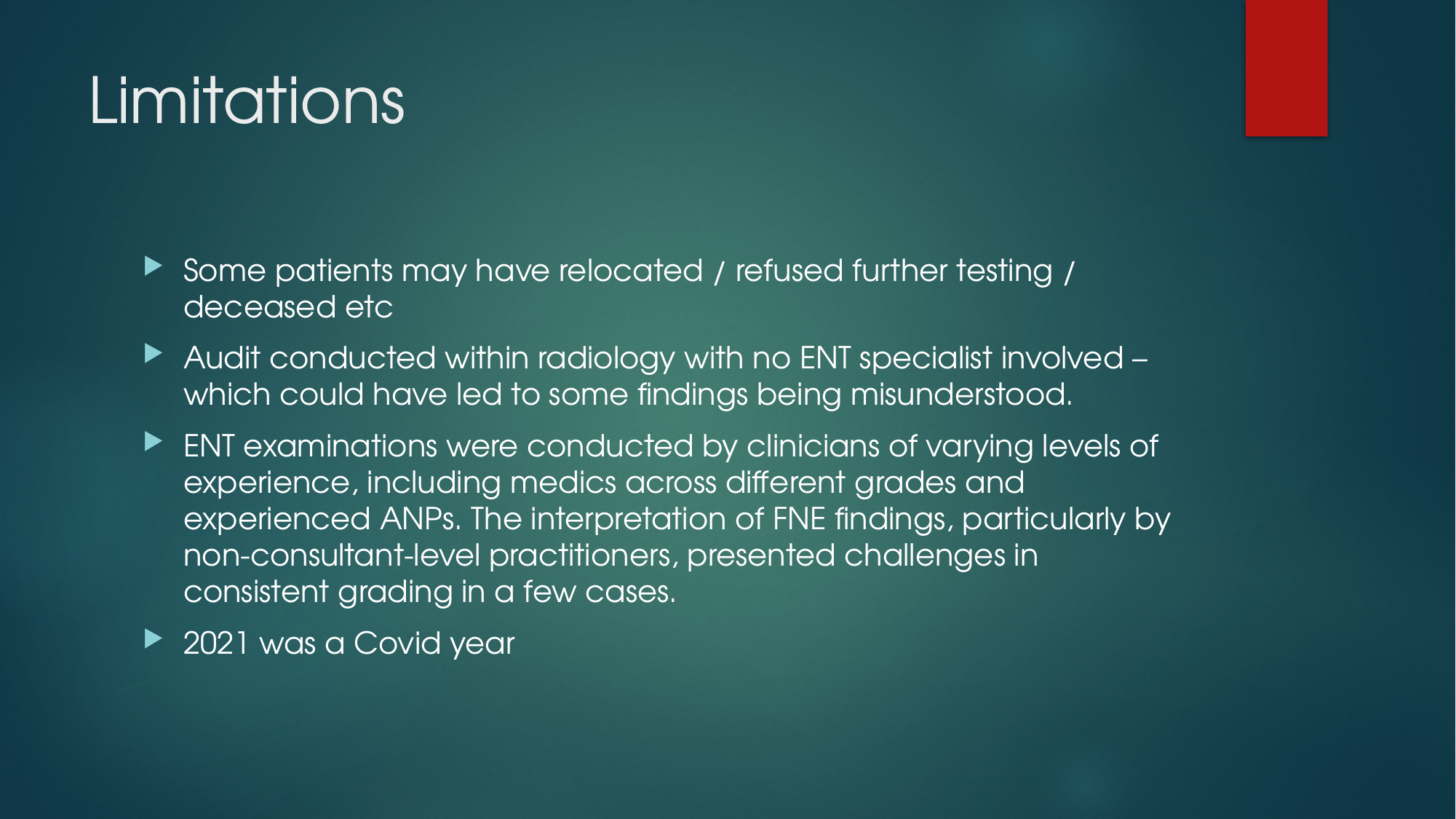

# Limitations
Some patients may have relocated / refused further testing / deceased etc
Audit conducted within radiology with no ENT specialist involved – which could have led to some findings being misunderstood.
ENT examinations were conducted by clinicians of varying levels of experience, including medics across different grades and experienced ANPs. The interpretation of FNE findings, particularly by non-consultant-level practitioners, presented challenges in consistent grading in a few cases.
2021 was a Covid year